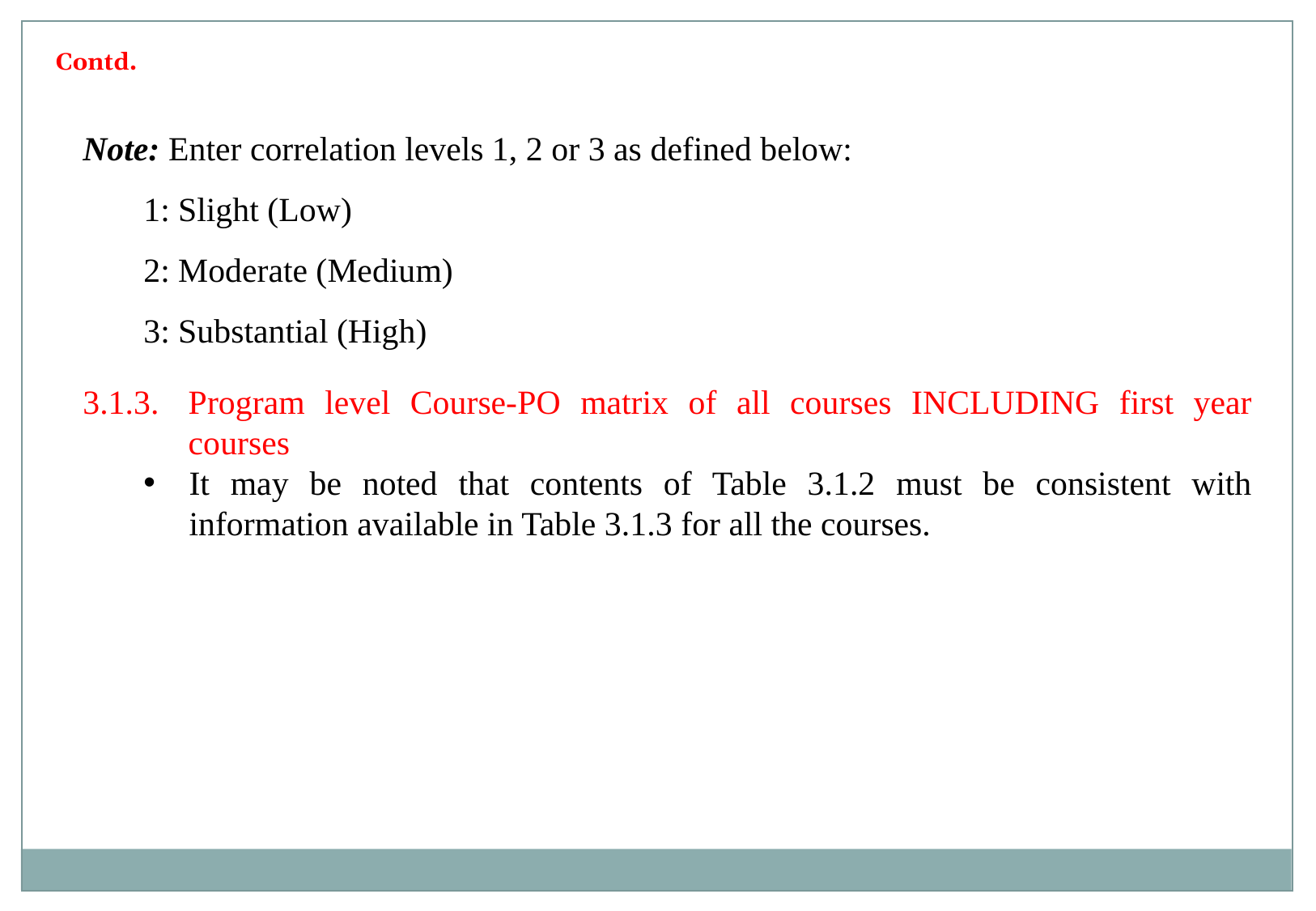

Contd.
Note: Enter correlation levels 1, 2 or 3 as defined below:
1: Slight (Low)
2: Moderate (Medium)
3: Substantial (High)
3.1.3.	Program level Course-PO matrix of all courses INCLUDING first year courses
It may be noted that contents of Table 3.1.2 must be consistent with information available in Table 3.1.3 for all the courses.